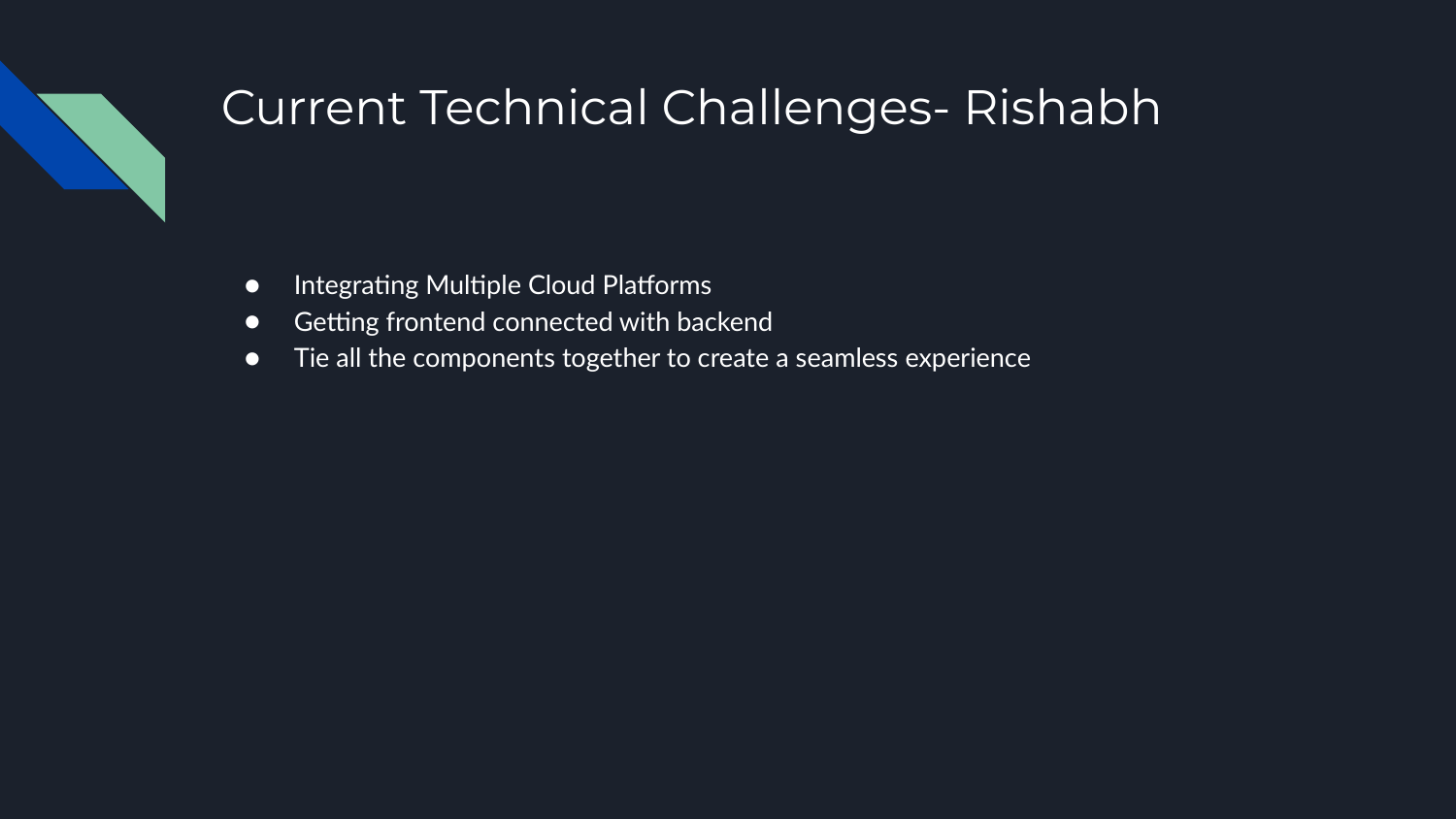

# Current Technical Challenges- Rishabh
Integrating Multiple Cloud Platforms
Getting frontend connected with backend
Tie all the components together to create a seamless experience